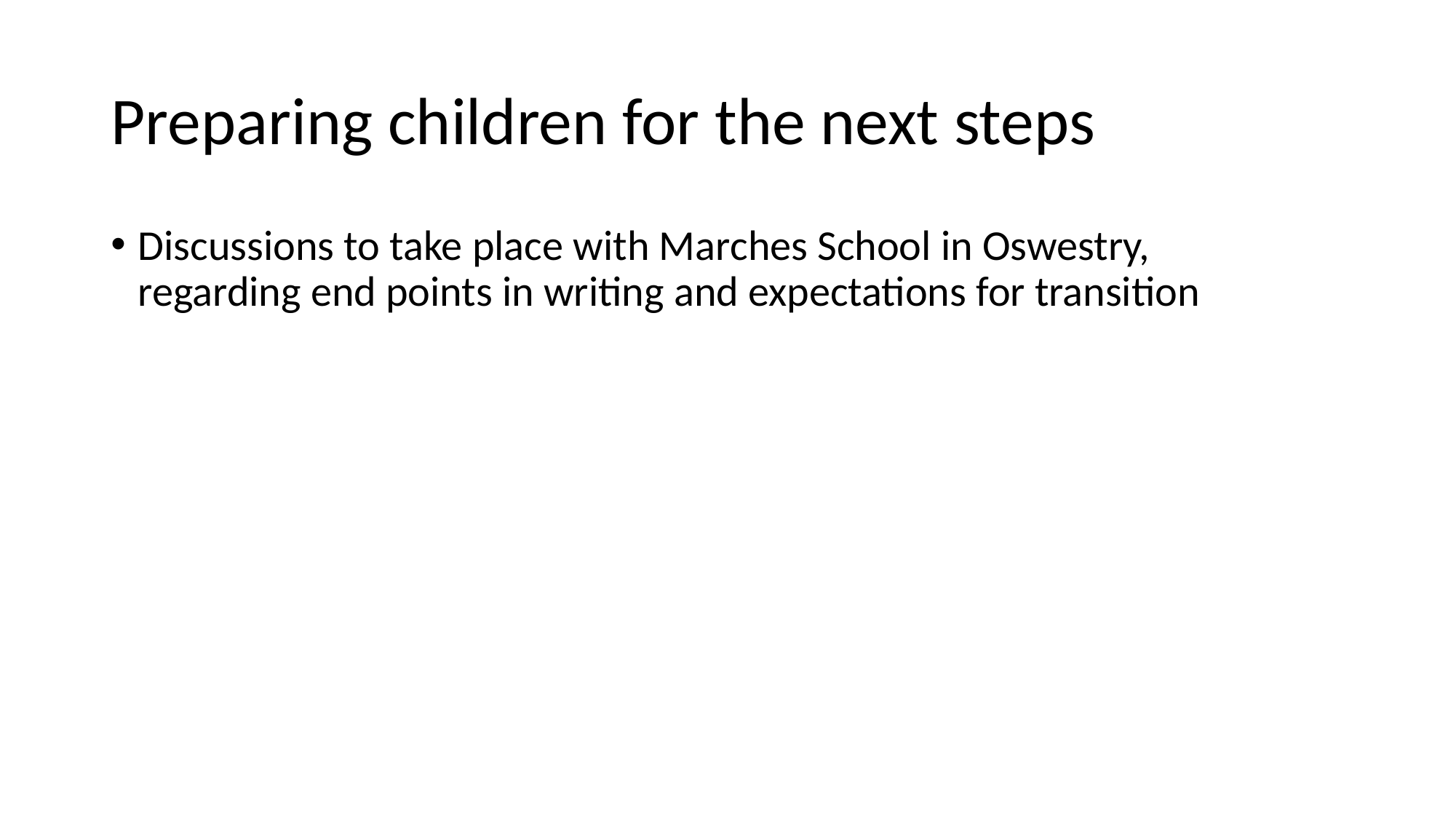

# Preparing children for the next steps
Discussions to take place with Marches School in Oswestry, regarding end points in writing and expectations for transition